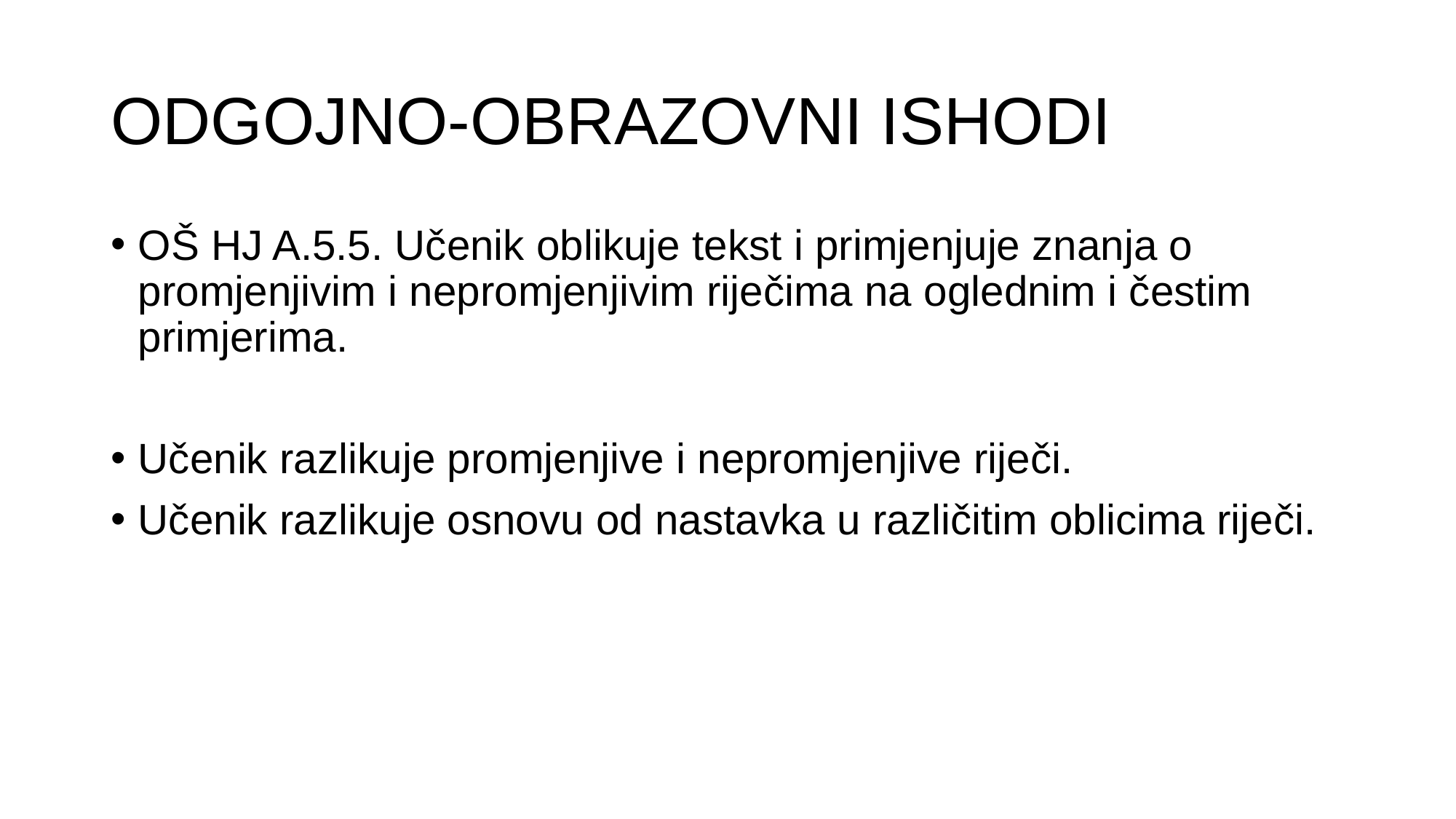

# ODGOJNO-OBRAZOVNI ISHODI
OŠ HJ A.5.5. Učenik oblikuje tekst i primjenjuje znanja o promjenjivim i nepromjenjivim riječima na oglednim i čestim primjerima.

Učenik razlikuje promjenjive i nepromjenjive riječi.
Učenik razlikuje osnovu od nastavka u različitim oblicima riječi.